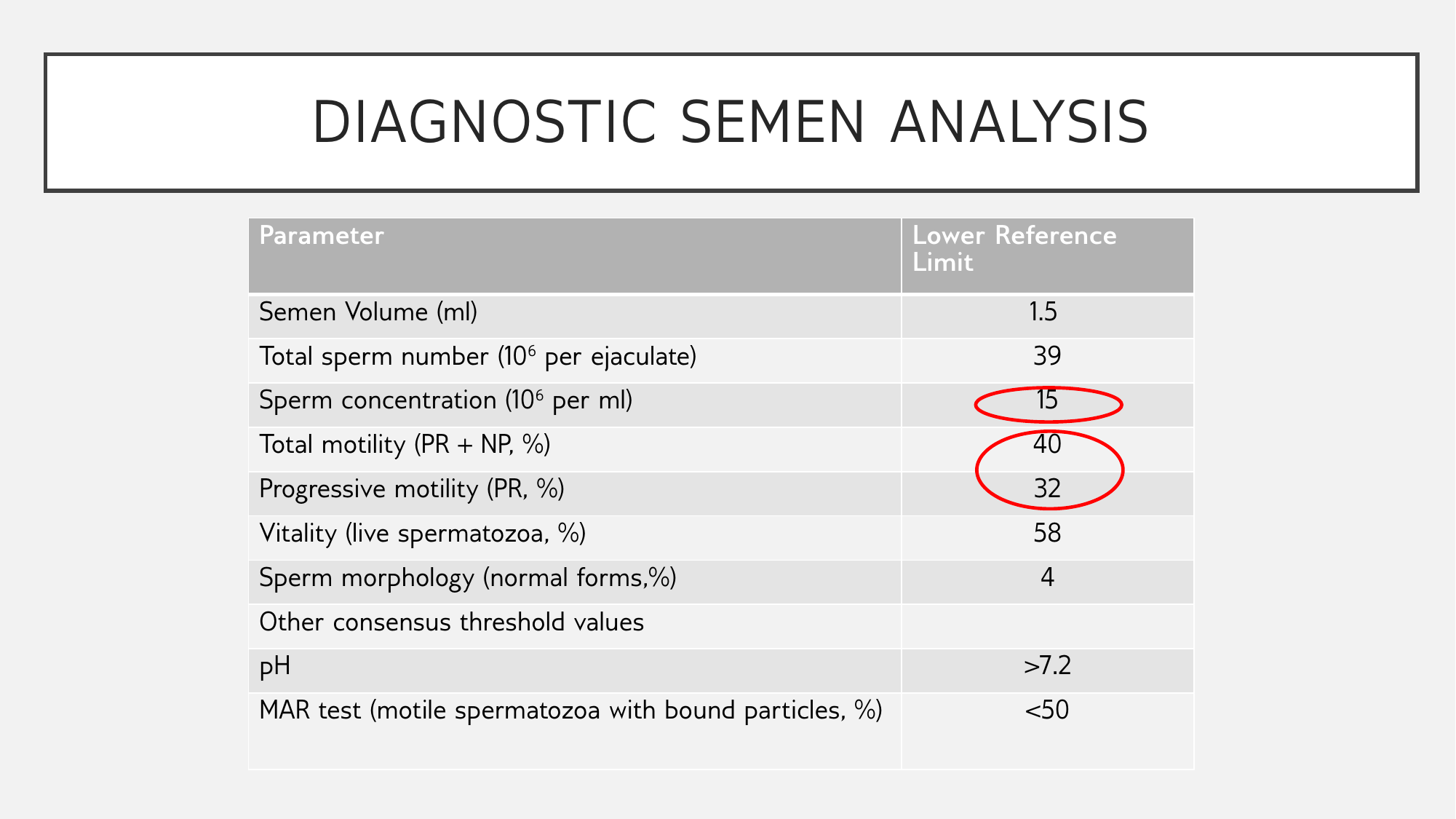

# Diagnostic semen analysis

| Parameter | Lower Reference Limit |
| --- | --- |
| Semen Volume (ml) | 1.5 |
| Total sperm number (106 per ejaculate) | 39 |
| Sperm concentration (106 per ml) | 15 |
| Total motility (PR + NP, %) | 40 |
| Progressive motility (PR, %) | 32 |
| Vitality (live spermatozoa, %) | 58 |
| Sperm morphology (normal forms,%) | 4 |
| Other consensus threshold values |  |
| pH | >7.2 |
| MAR test (motile spermatozoa with bound particles, %) | <50 |